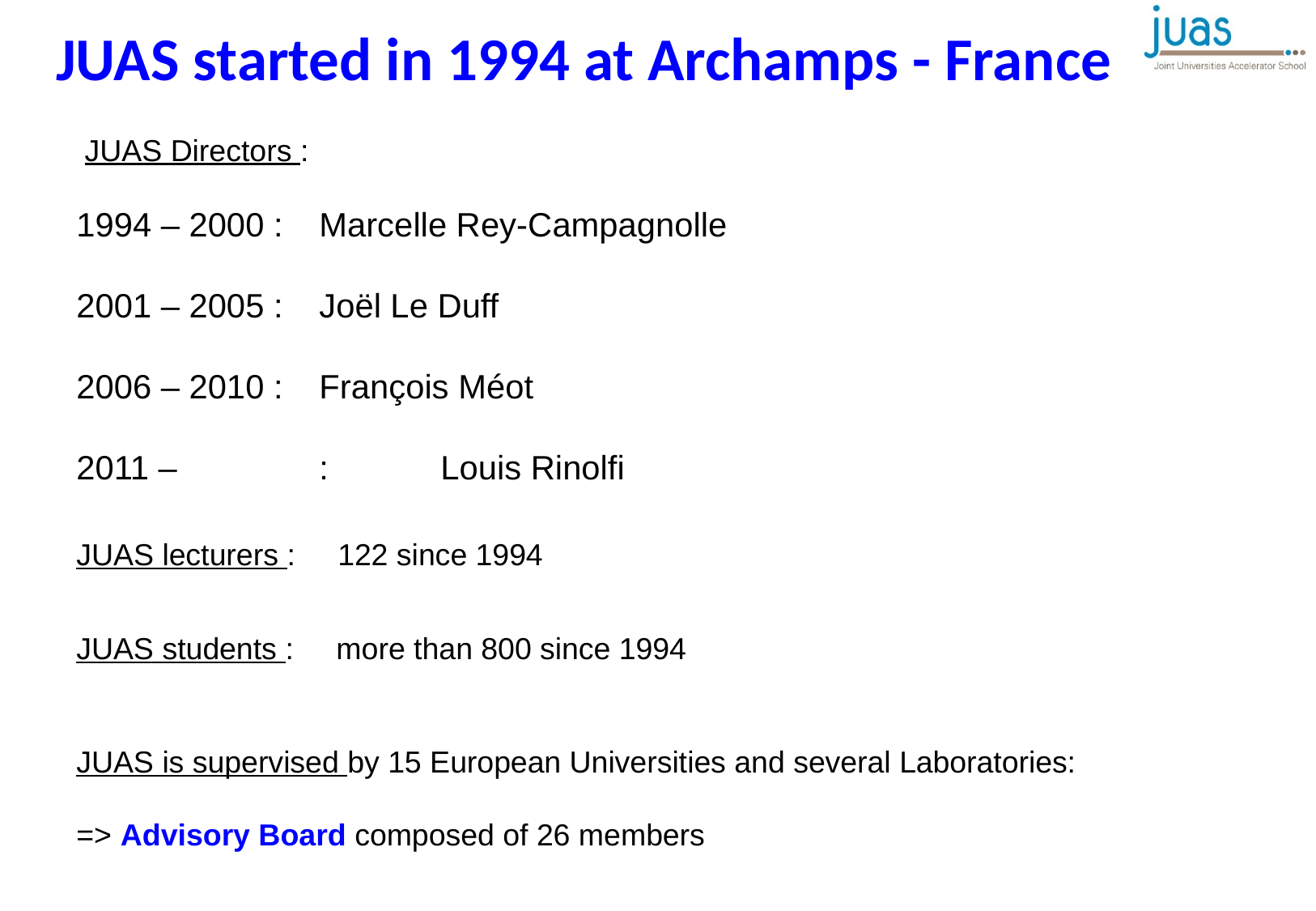

JUAS started in 1994 at Archamps - France
JUAS Directors :
1994 – 2000 : 	Marcelle Rey-Campagnolle

2001 – 2005 : 	Joël Le Duff

2006 – 2010 : 	François Méot

2011 – 		: 	Louis Rinolfi
JUAS lecturers :     122 since 1994
JUAS students :     more than 800 since 1994
JUAS is supervised by 15 European Universities and several Laboratories:

=> Advisory Board composed of 26 members